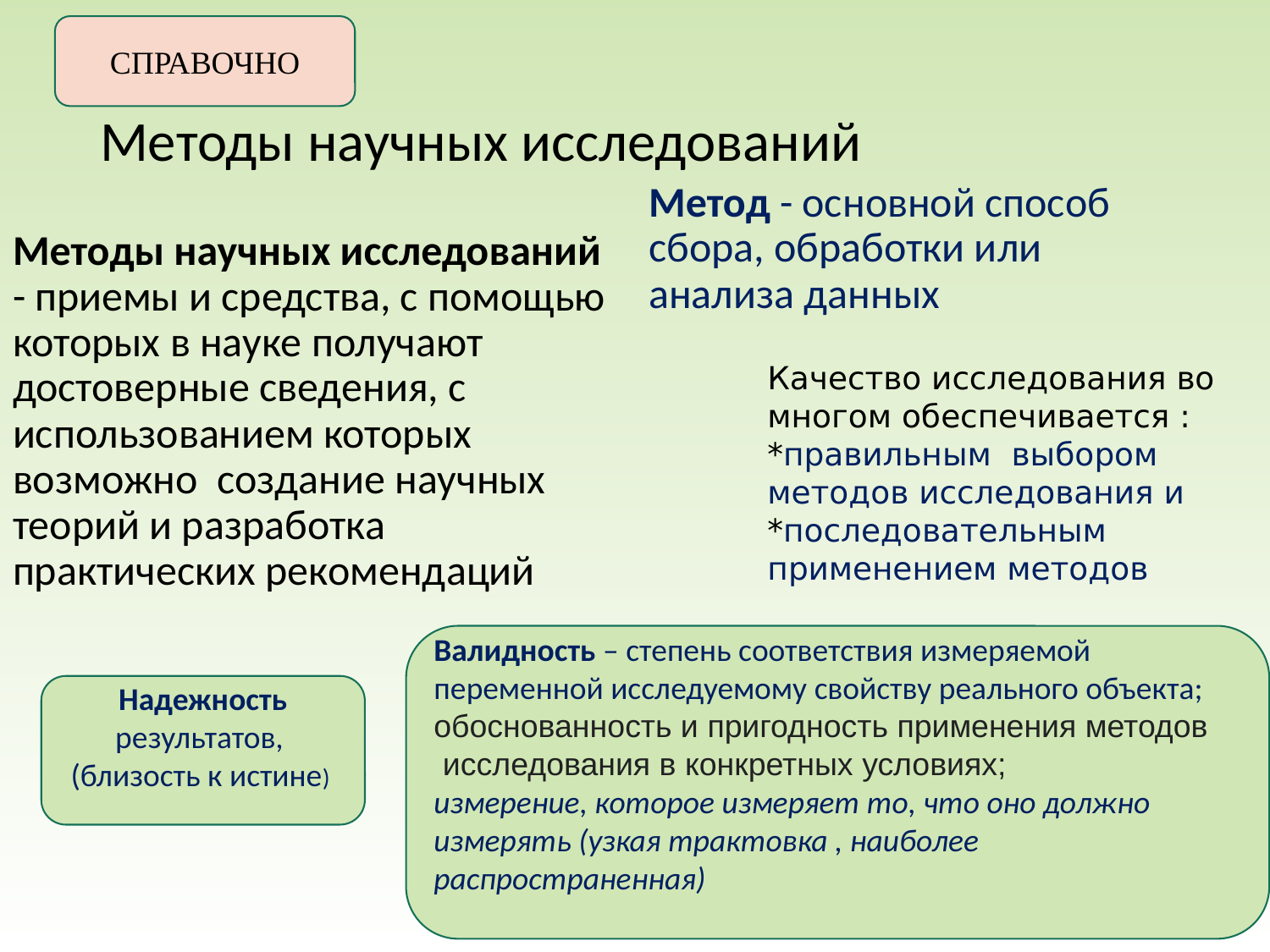

СПРАВОЧНО
# Методы научных исследований
Метод - основной способ сбора, обработки или анализа данных
Методы научных исследований - приемы и средства, с помощью которых в науке получают достоверные сведения, с использованием которых возможно  создание научных теорий и разработка практических рекомендаций
Качество исследования во многом обеспечивается : *правильным  выбором методов исследования и
*последовательным применением методов

Валидность – степень соответствия измеряемой переменной исследуемому свойству реального объекта;
обоснованность и пригодность применения методов  исследования в конкретных условиях;
измерение, которое измеряет то, что оно должно измерять (узкая трактовка , наиболее распространенная)

Надежность результатов,  (близость к истине)